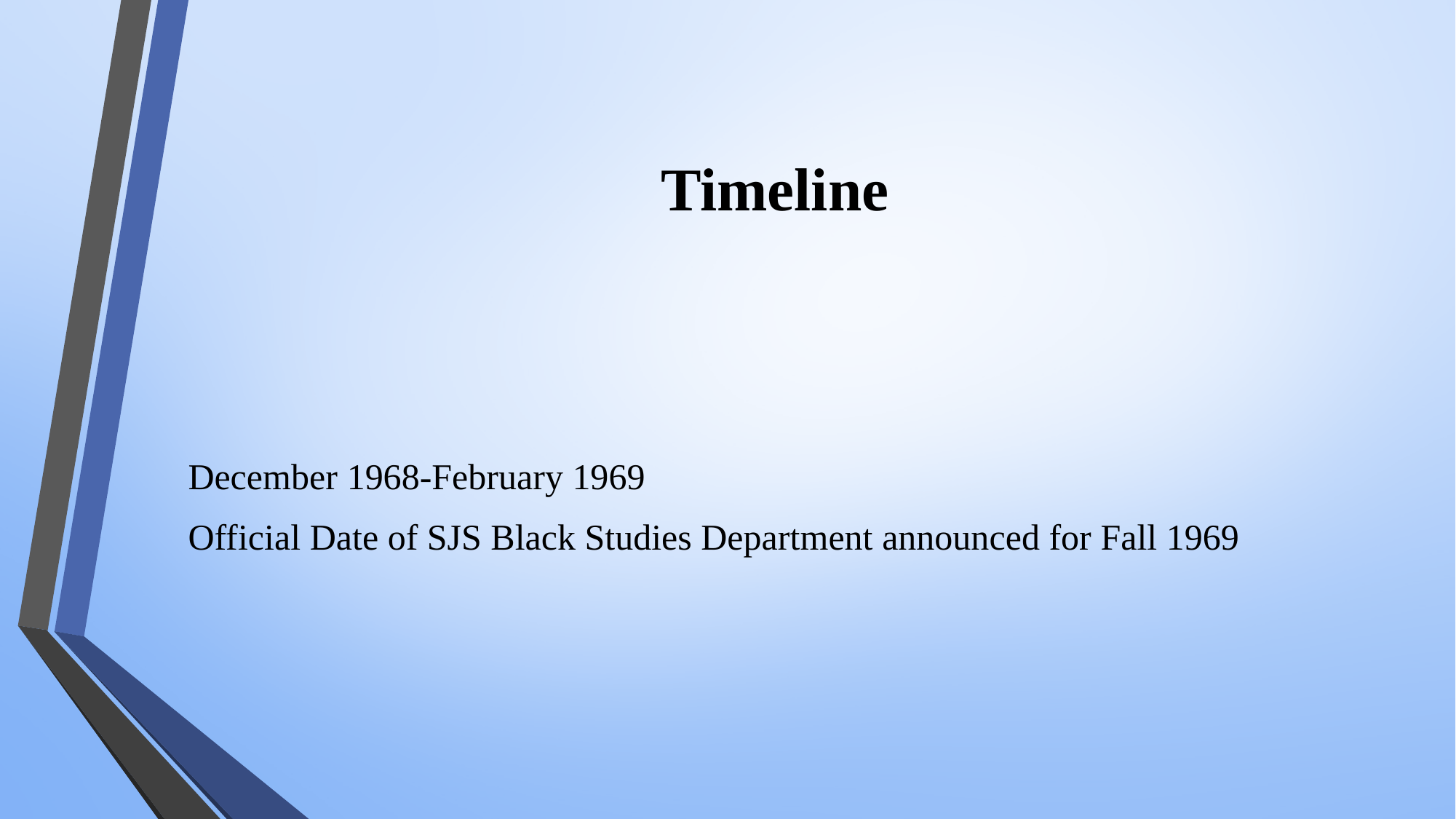

# Timeline
December 1968-February 1969
Official Date of SJS Black Studies Department announced for Fall 1969